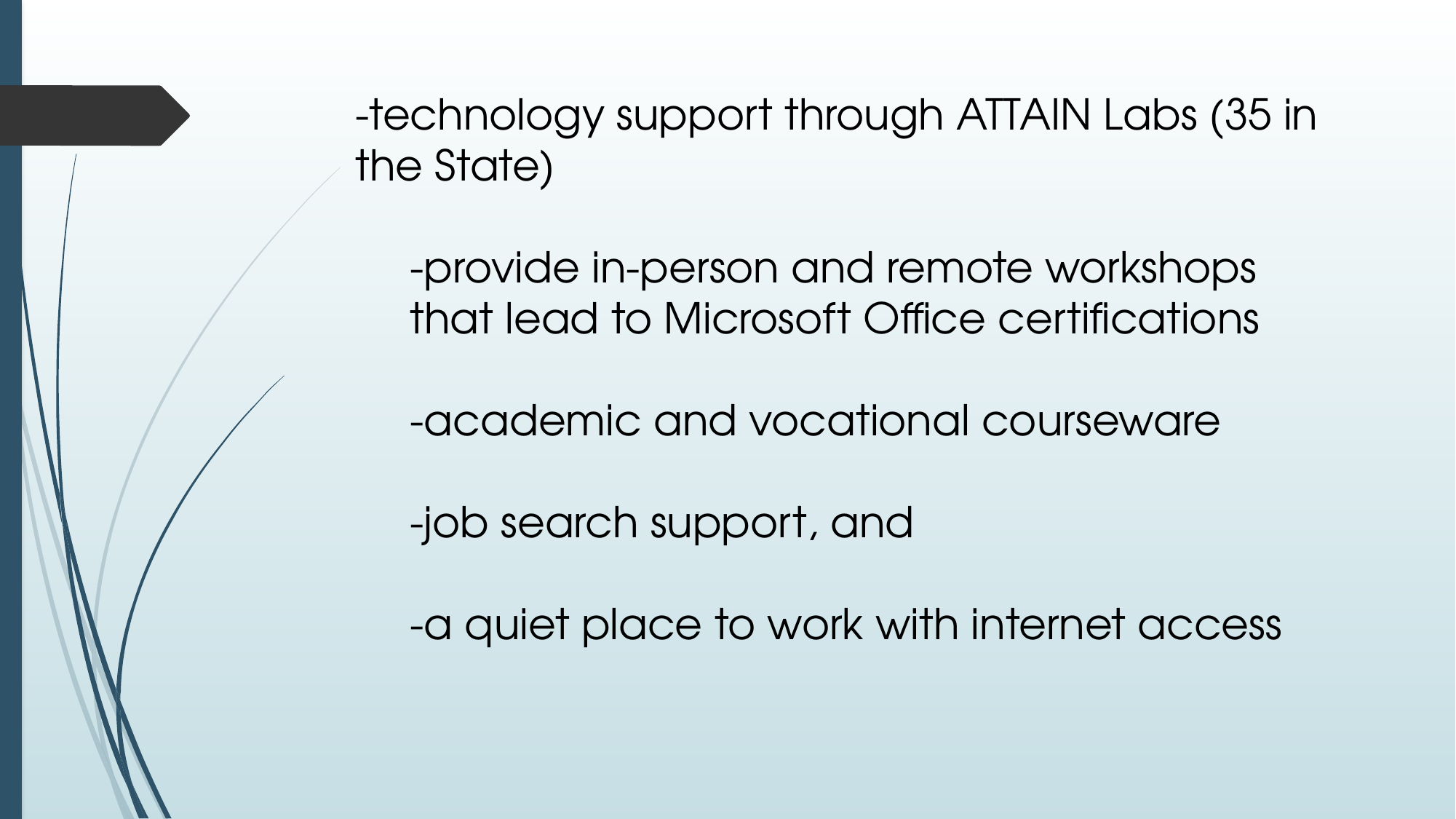

-technology support through ATTAIN Labs (35 in the State)

-provide in-person and remote workshops that lead to Microsoft Office certifications

-academic and vocational courseware

-job search support, and

-a quiet place to work with internet access